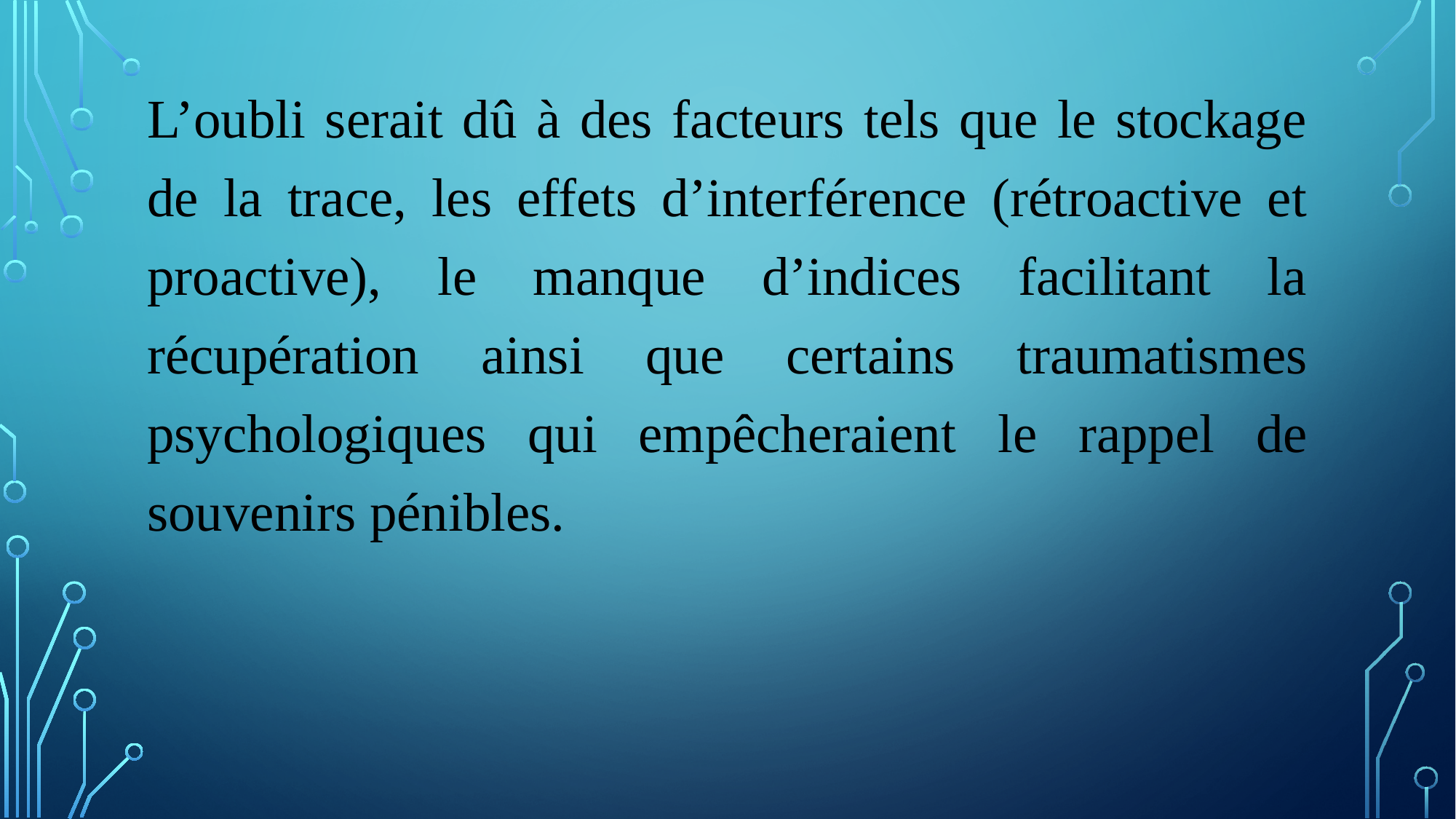

L’oubli serait dû à des facteurs tels que le stockage de la trace, les effets d’interférence (rétroactive et proactive), le manque d’indices facilitant la récupération ainsi que certains traumatismes psychologiques qui empêcheraient le rappel de souvenirs pénibles.